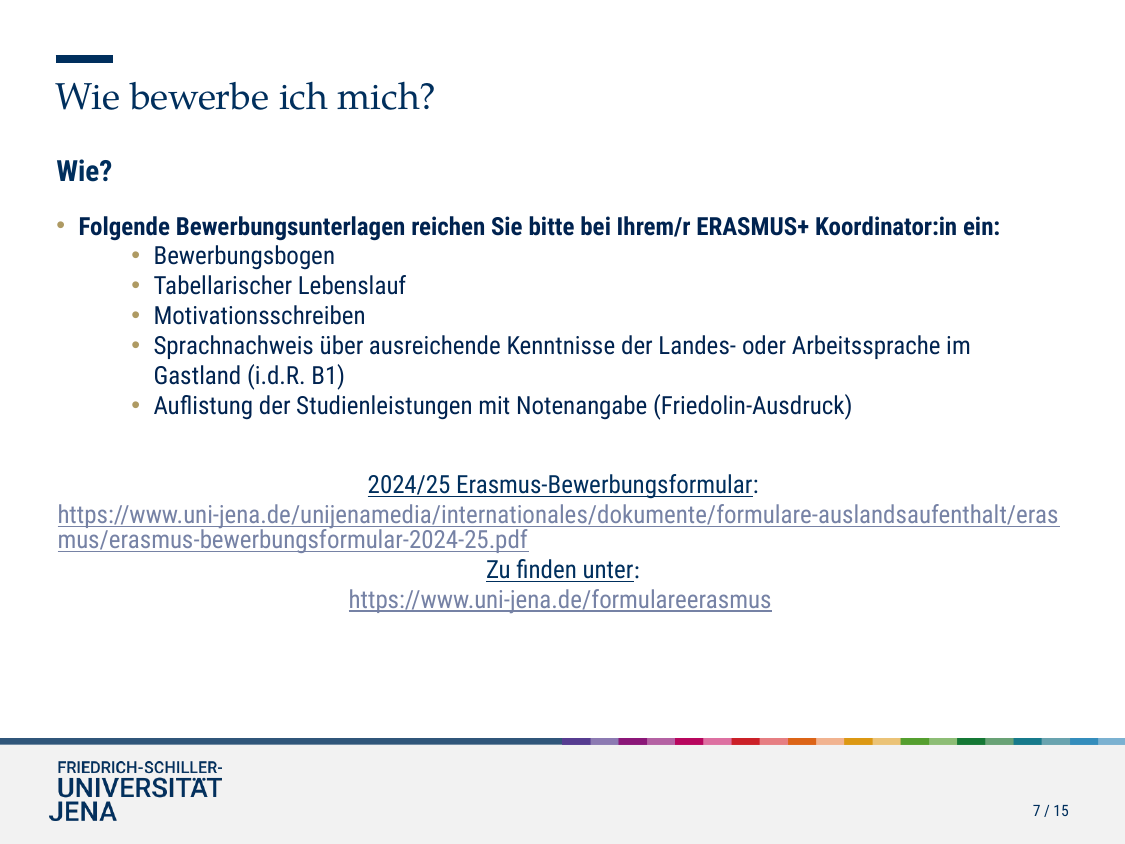

Wie bewerbe ich mich?
Wie?

Folgende Bewerbungsunterlagen reichen Sie bitte bei Ihrem/r ERASMUS+ Koordinator:in ein:
Bewerbungsbogen
Tabellarischer Lebenslauf
Motivationsschreiben
Sprachnachweis über ausreichende Kenntnisse der Landes- oder Arbeitssprache im Gastland (i.d.R. B1)
Auflistung der Studienleistungen mit Notenangabe (Friedolin-Ausdruck)
2024/25 Erasmus-Bewerbungsformular:
https://www.uni-jena.de/unijenamedia/internationales/dokumente/formulare-auslandsaufenthalt/erasmus/erasmus-bewerbungsformular-2024-25.pdf
Zu finden unter:
https://www.uni-jena.de/formulareerasmus